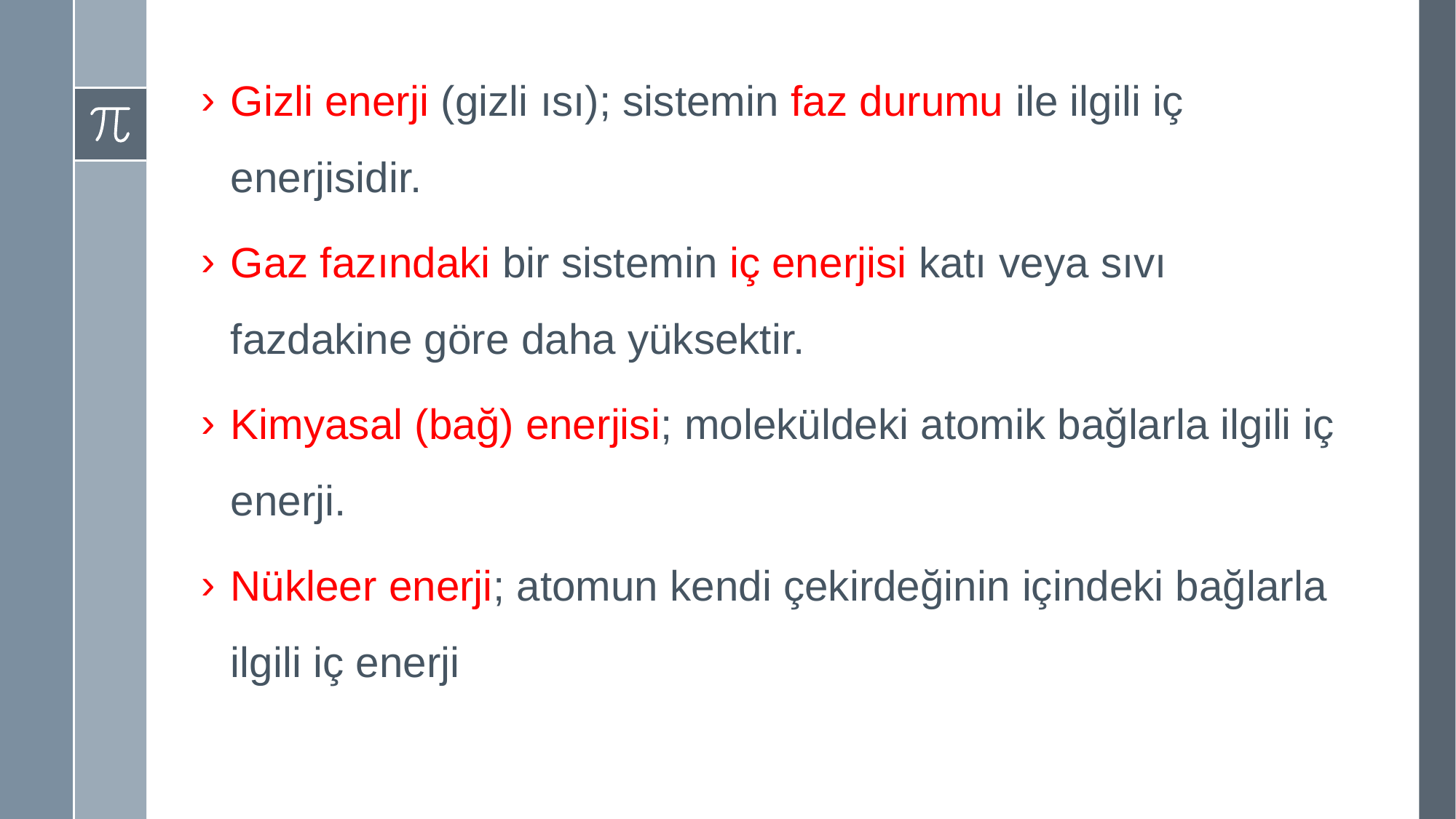

Gizli enerji (gizli ısı); sistemin faz durumu ile ilgili iç enerjisidir.
Gaz fazındaki bir sistemin iç enerjisi katı veya sıvı fazdakine göre daha yüksektir.
Kimyasal (bağ) enerjisi; moleküldeki atomik bağlarla ilgili iç enerji.
Nükleer enerji; atomun kendi çekirdeğinin içindeki bağlarla ilgili iç enerji